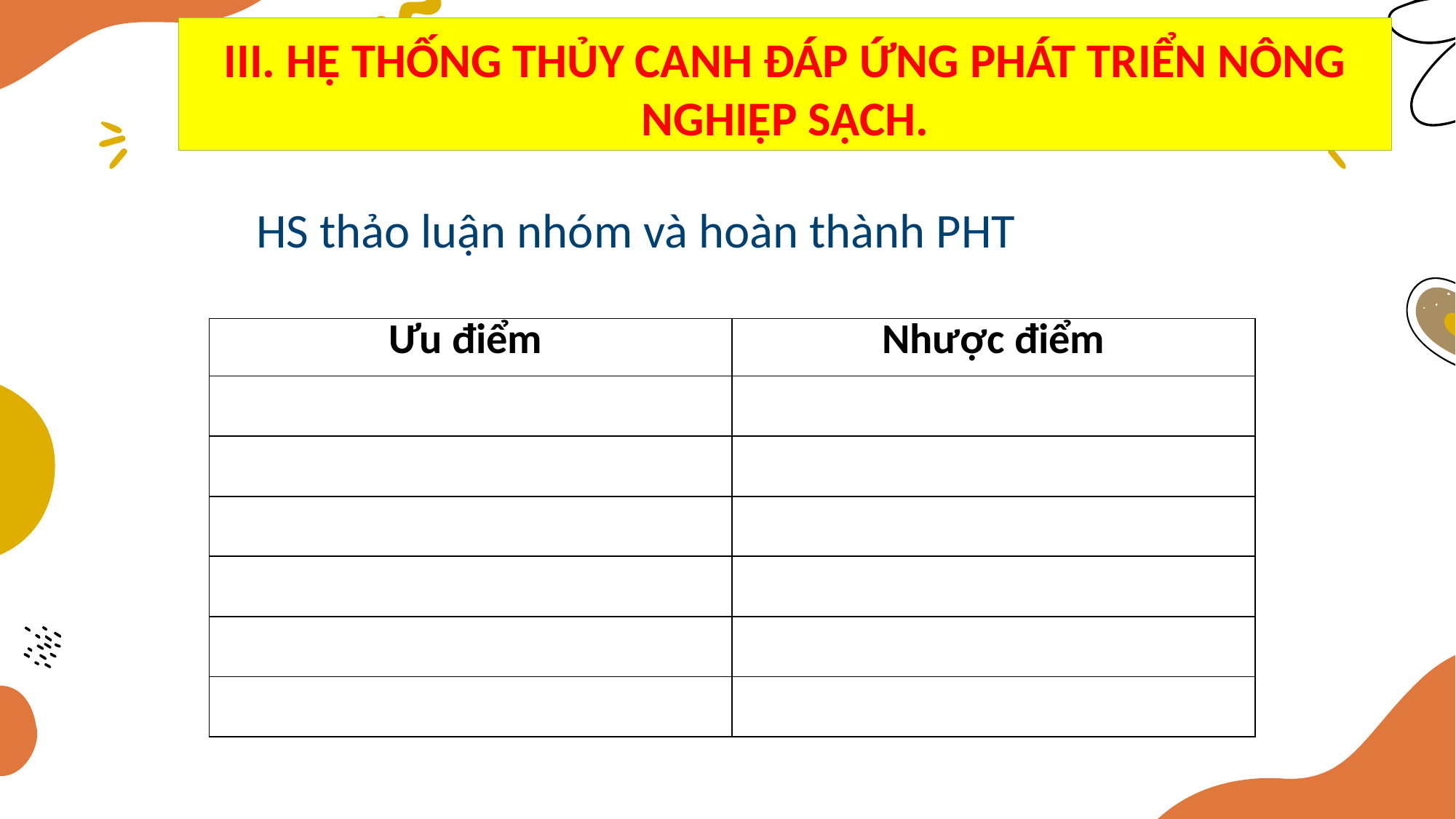

# III. HỆ THỐNG THỦY CANH ĐÁP ỨNG PHÁT TRIỂN NÔNG NGHIỆP SẠCH.
HS thảo luận nhóm và hoàn thành PHT
| Ưu điểm | Nhược điểm |
| --- | --- |
|  |  |
|  |  |
|  |  |
|  |  |
|  |  |
|  |  |